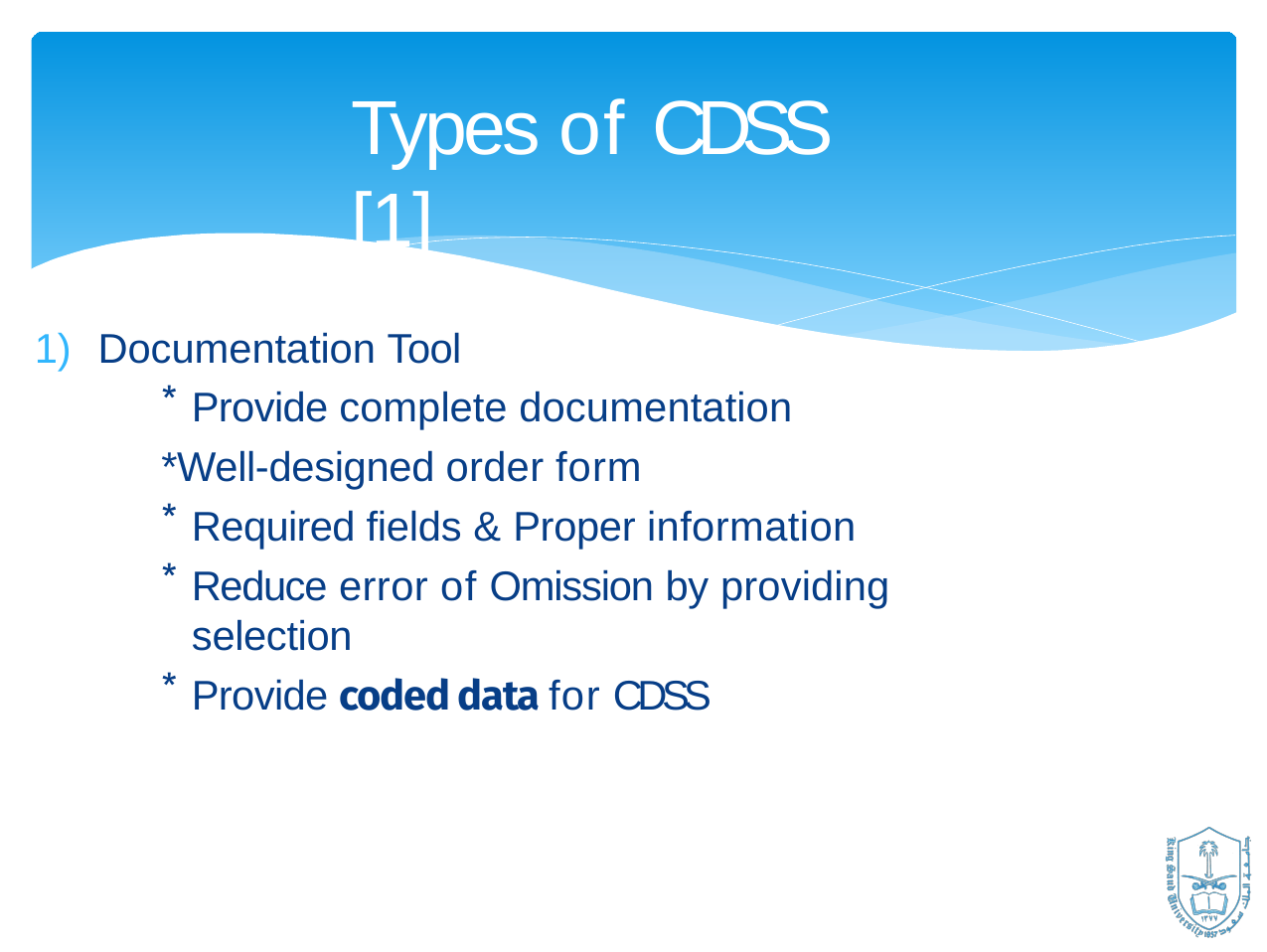

# Types of CDSS [1]
Documentation Tool
Provide complete documentation
*Well-designed order form
Required fields & Proper information
Reduce error of Omission by providing selection
Provide coded data for CDSS